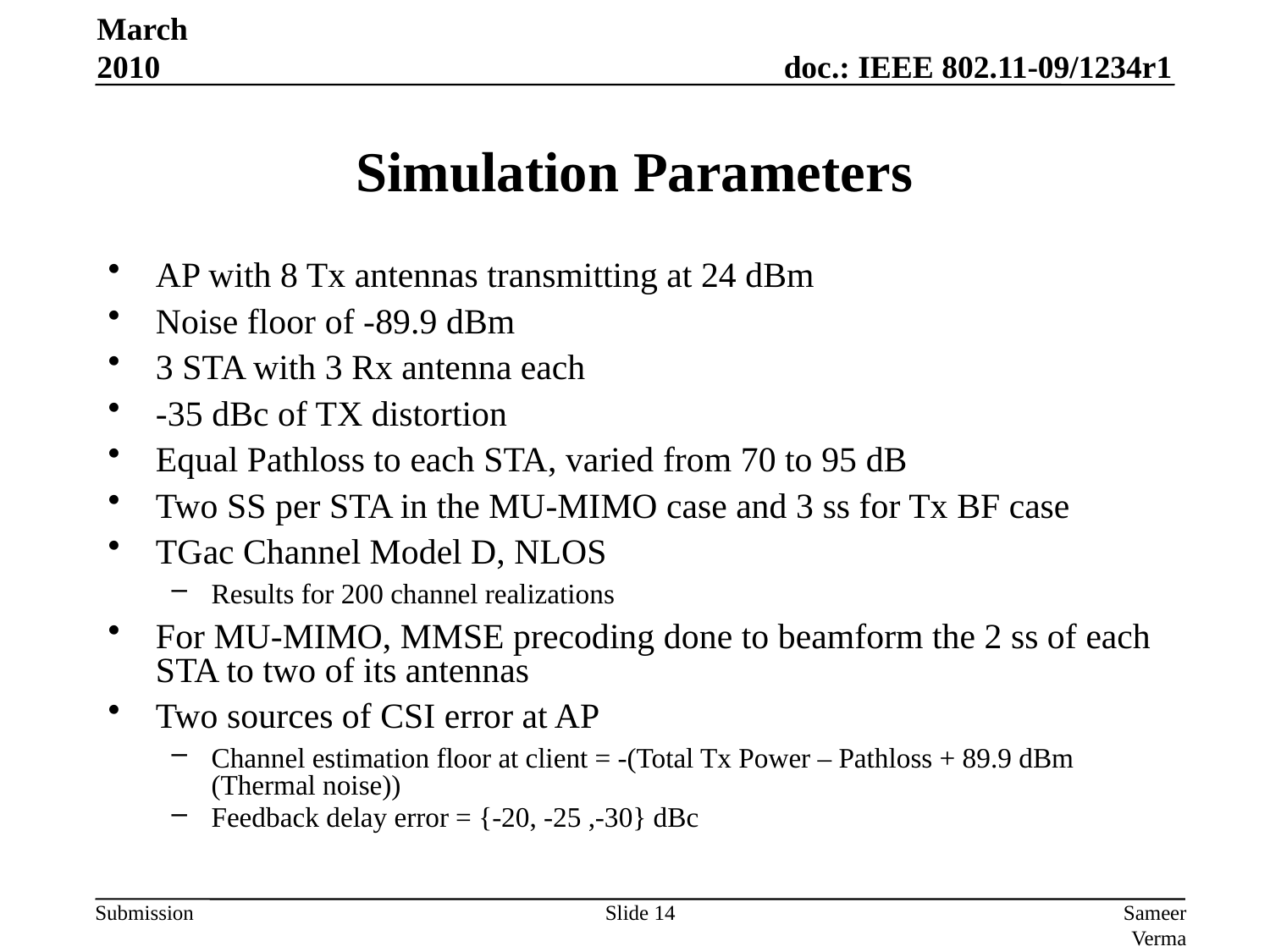

March 2010
# Simulation Parameters
AP with 8 Tx antennas transmitting at 24 dBm
Noise floor of -89.9 dBm
3 STA with 3 Rx antenna each
-35 dBc of TX distortion
Equal Pathloss to each STA, varied from 70 to 95 dB
Two SS per STA in the MU-MIMO case and 3 ss for Tx BF case
TGac Channel Model D, NLOS
Results for 200 channel realizations
For MU-MIMO, MMSE precoding done to beamform the 2 ss of each STA to two of its antennas
Two sources of CSI error at AP
Channel estimation floor at client = -(Total Tx Power – Pathloss + 89.9 dBm (Thermal noise))
Feedback delay error = {-20, -25 ,-30} dBc
Slide 14
Sameer Vermani, Qualcomm